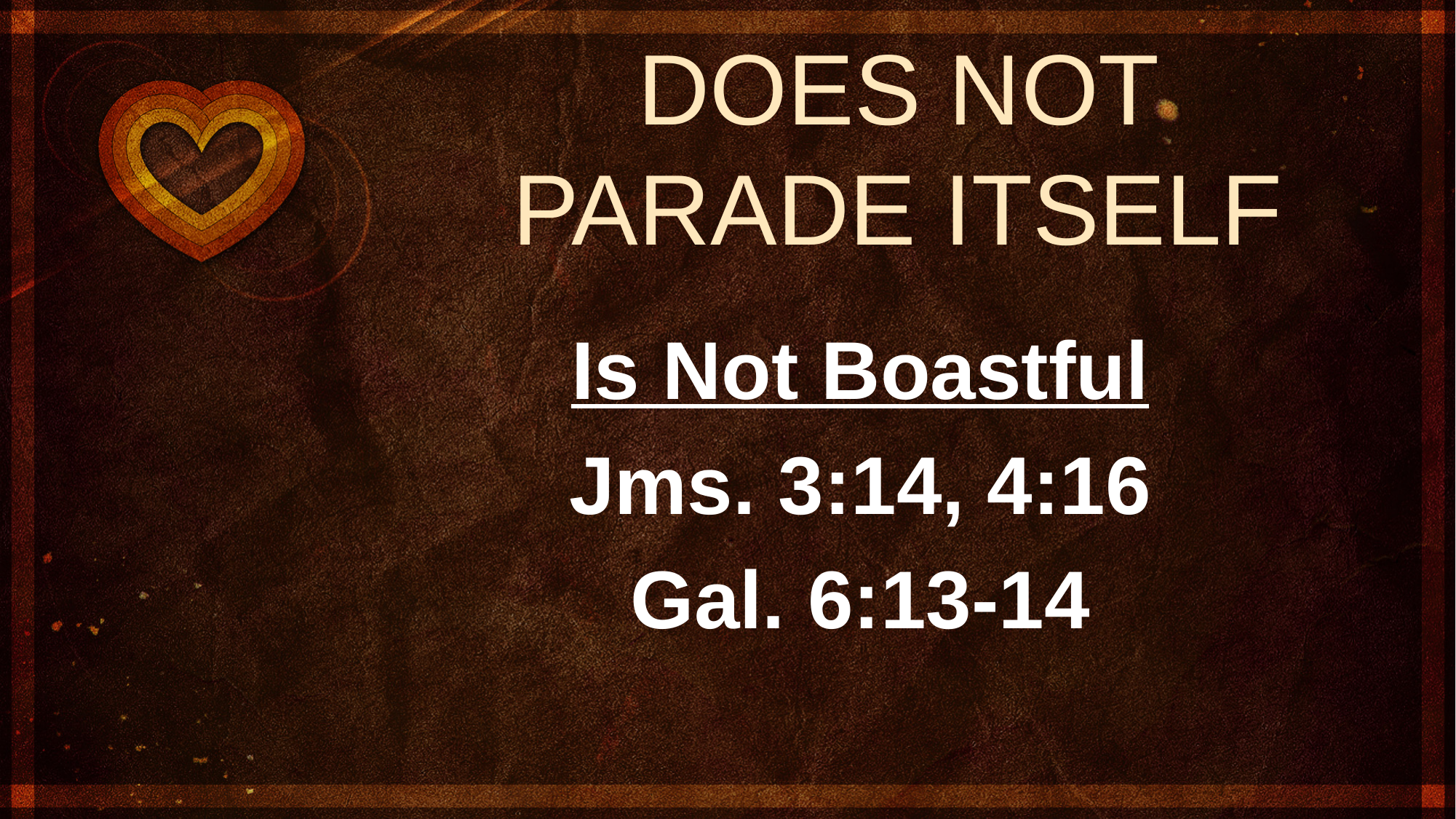

DOES NOT PARADE ITSELF
Is Not Boastful
Jms. 3:14, 4:16
Gal. 6:13-14